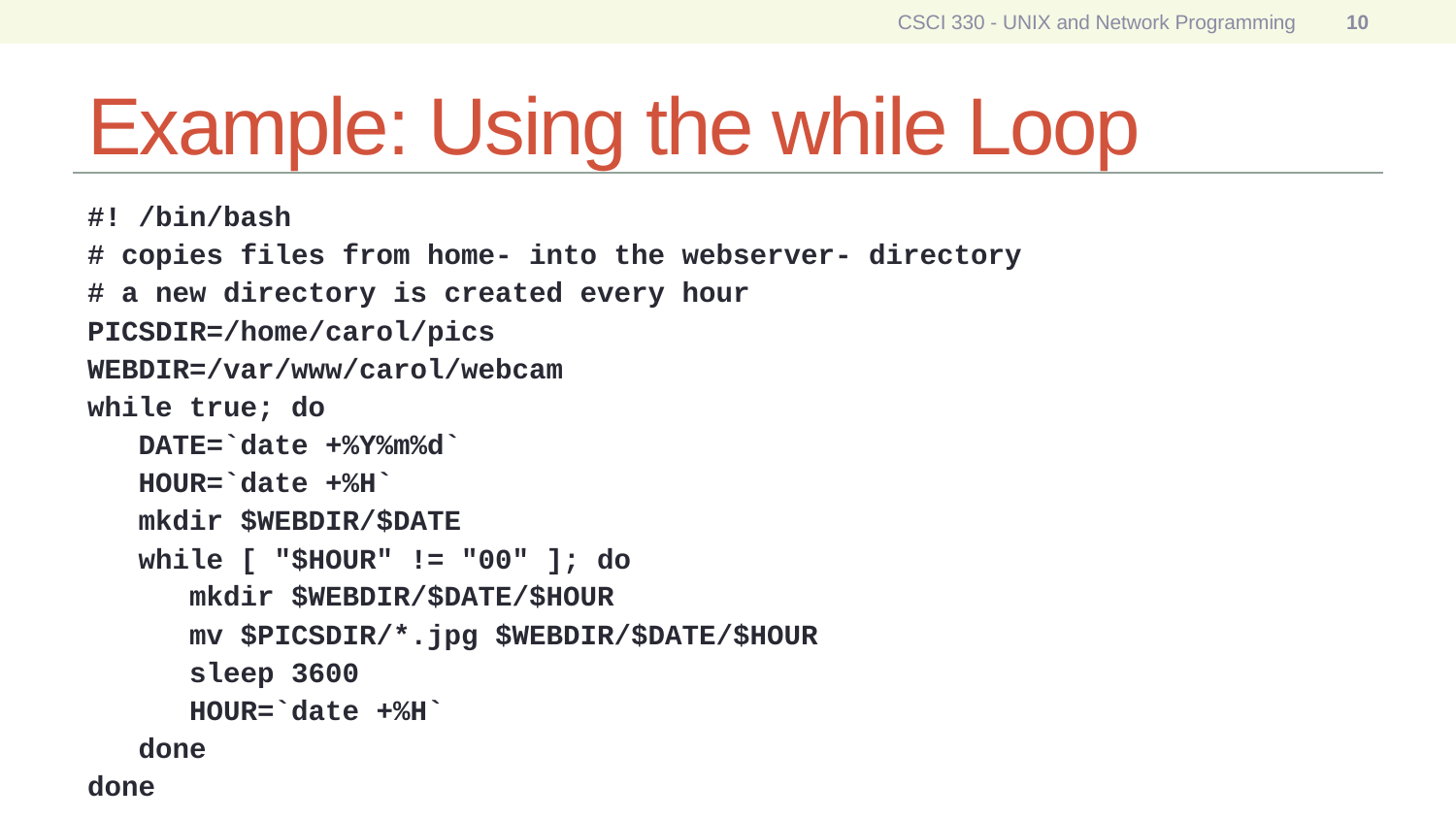

CSCI 330 - UNIX and Network Programming
10
# Example: Using the while Loop
#! /bin/bash
# copies files from home- into the webserver- directory
# a new directory is created every hour
PICSDIR=/home/carol/pics
WEBDIR=/var/www/carol/webcam
while true; do
   DATE=`date +%Y%m%d`
   HOUR=`date +%H`
   mkdir $WEBDIR/$DATE
   while [ "$HOUR" != "00" ]; do
      mkdir $WEBDIR/$DATE/$HOUR
      mv $PICSDIR/*.jpg $WEBDIR/$DATE/$HOUR
      sleep 3600
      HOUR=`date +%H`
   done
done